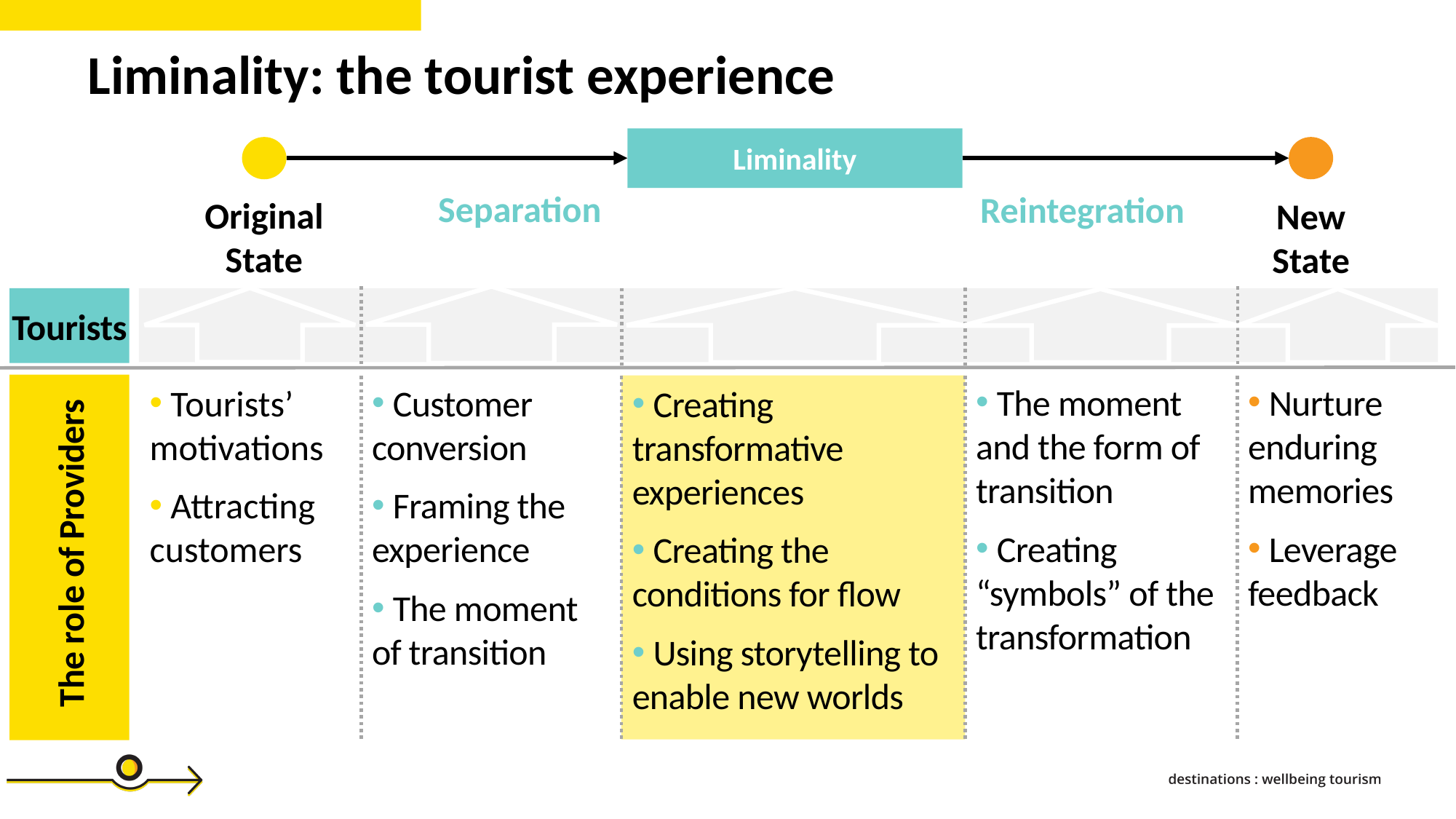

Liminality: the tourist experience
Liminality

Separation
Reintegration
Original
State
New
State

Tourists

 The moment and the form of transition
 Creating “symbols” of the transformation
 Nurture enduring memories
 Leverage feedback

 Tourists’ motivations
 Attracting customers
 The role of Providers
 Customer conversion
 Framing the experience
 The moment of transition
 Creating transformative experiences
 Creating the conditions for flow
 Using storytelling to enable new worlds